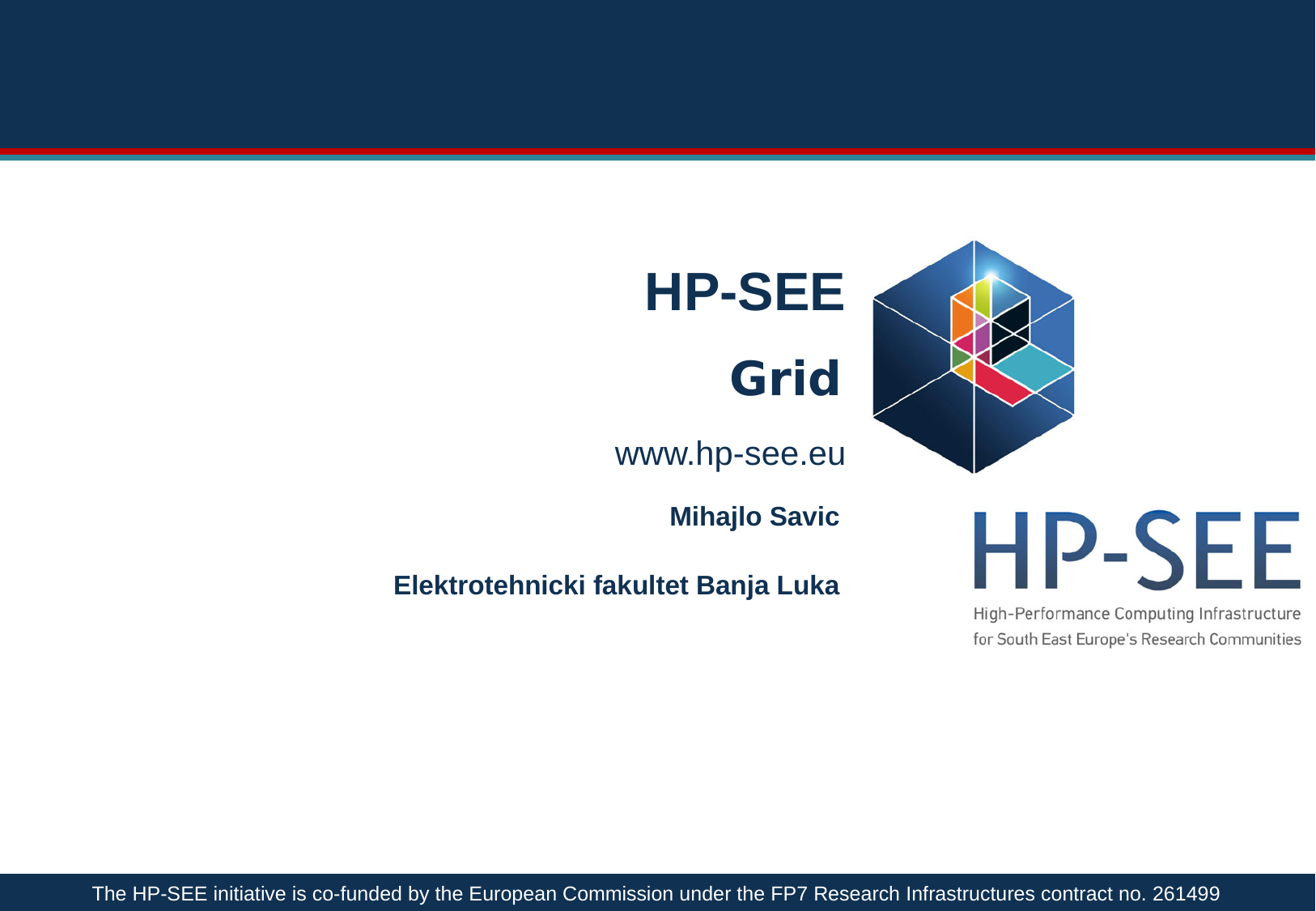

# Grid
Mihajlo Savic

Elektrotehnicki fakultet Banja Luka
The HP-SEE initiative is co-funded by the European Commission under the FP7 Research Infrastructures contract no. 261499